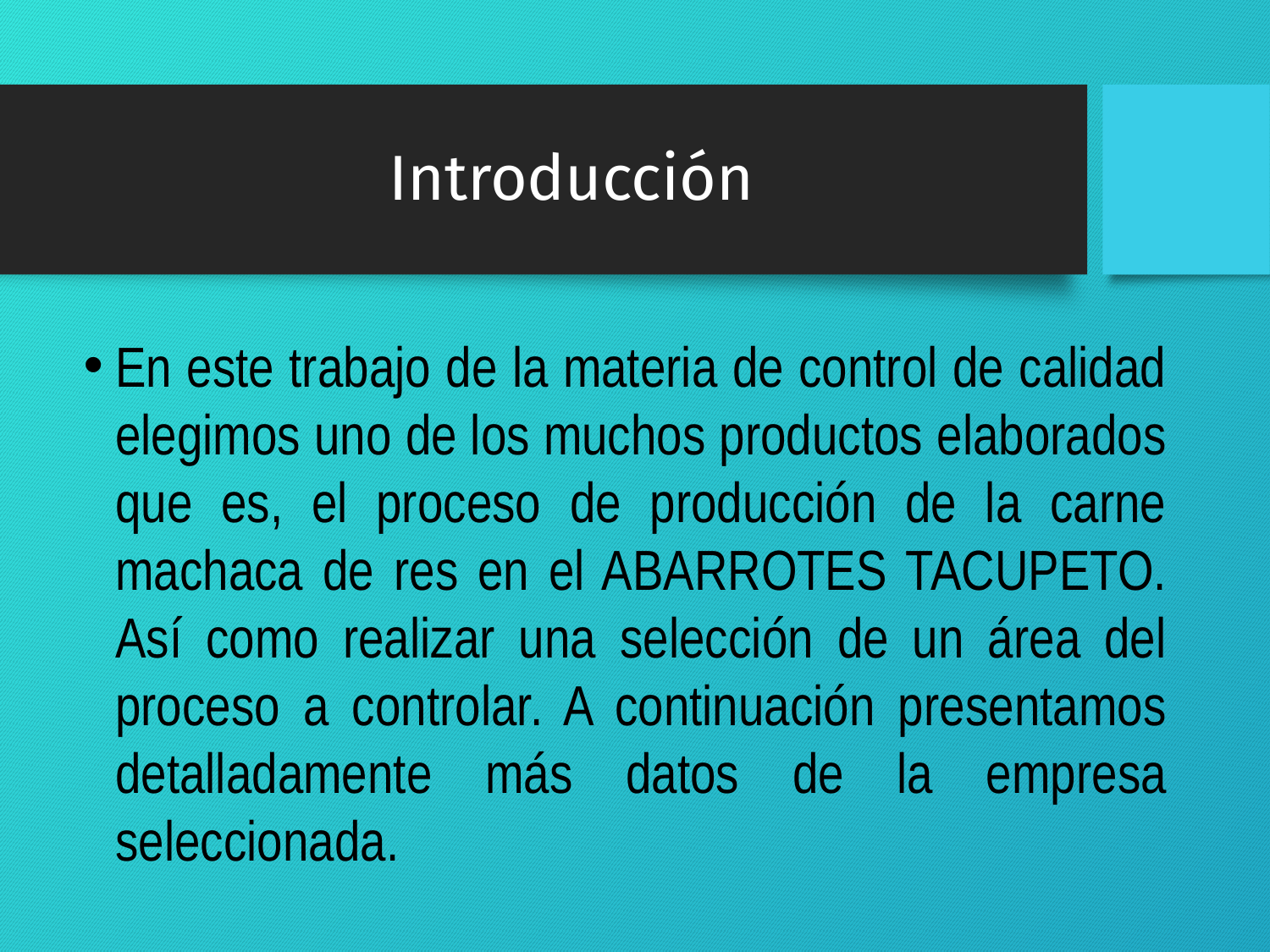

# Introducción
En este trabajo de la materia de control de calidad elegimos uno de los muchos productos elaborados que es, el proceso de producción de la carne machaca de res en el ABARROTES TACUPETO. Así como realizar una selección de un área del proceso a controlar. A continuación presentamos detalladamente más datos de la empresa seleccionada.